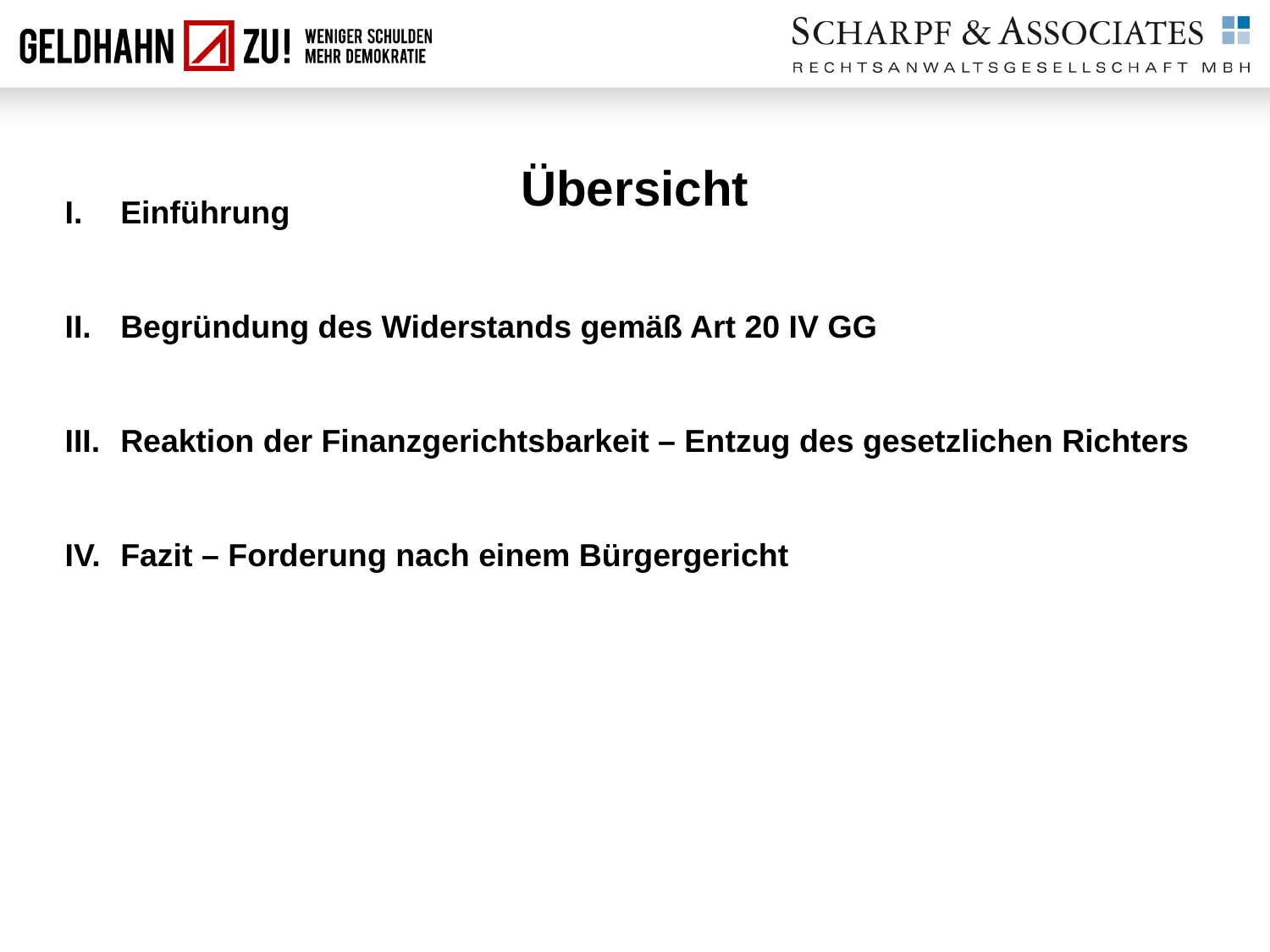

# Übersicht

Einführung

Begründung des Widerstands gemäß Art 20 IV GG

Reaktion der Finanzgerichtsbarkeit – Entzug des gesetzlichen Richters

Fazit – Forderung nach einem Bürgergericht